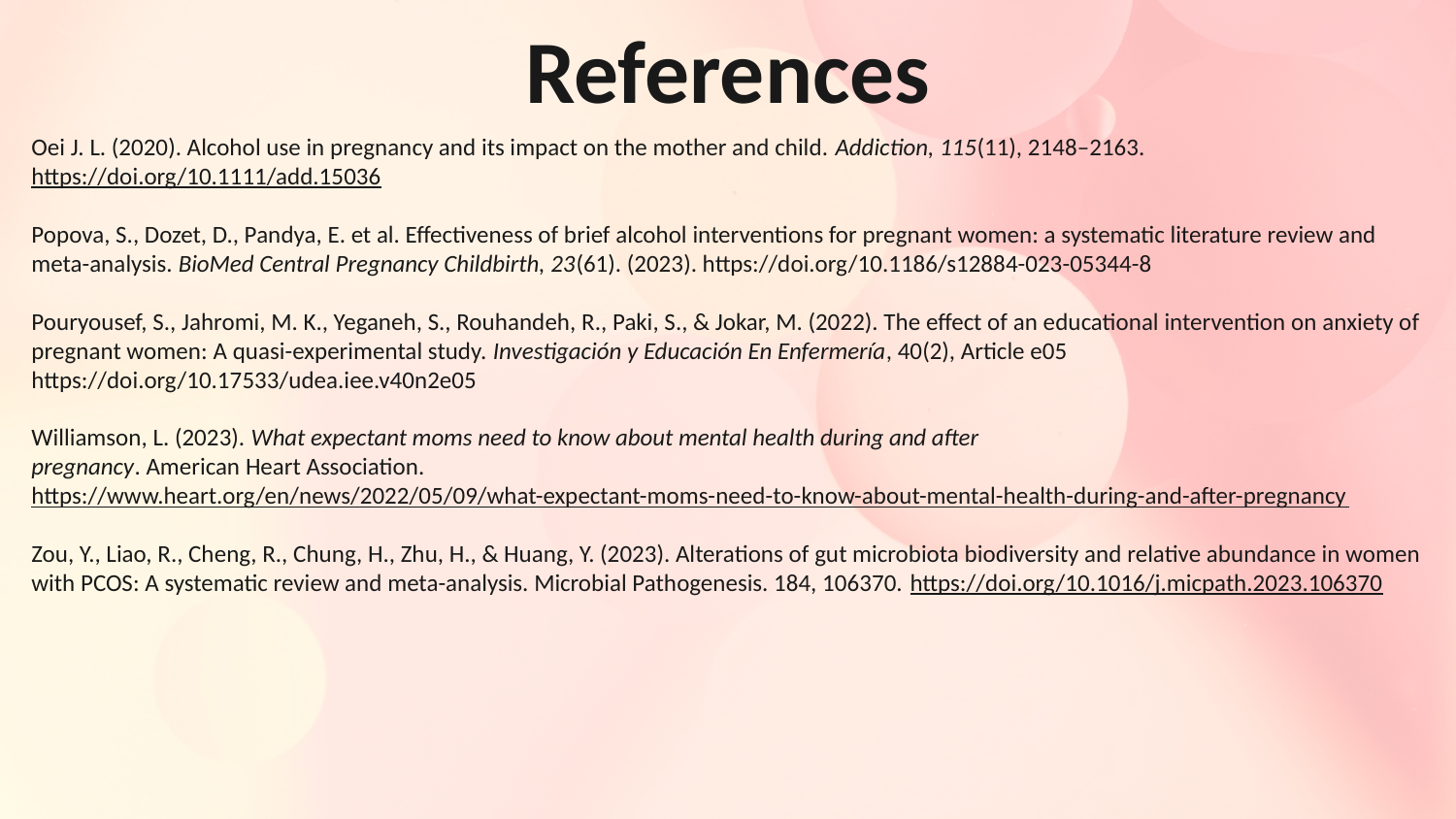

# References
Oei J. L. (2020). Alcohol use in pregnancy and its impact on the mother and child. Addiction, 115(11), 2148–2163. https://doi.org/10.1111/add.15036

Popova, S., Dozet, D., Pandya, E. et al. Effectiveness of brief alcohol interventions for pregnant women: a systematic literature review and meta-analysis. BioMed Central Pregnancy Childbirth, 23(61). (2023). https://doi.org/10.1186/s12884-023-05344-8

Pouryousef, S., Jahromi, M. K., Yeganeh, S., Rouhandeh, R., Paki, S., & Jokar, M. (2022). The effect of an educational intervention on anxiety of pregnant women: A quasi-experimental study. Investigación y Educación En Enfermería, 40(2), Article e05 https://doi.org/10.17533/udea.iee.v40n2e05

Williamson, L. (2023). What expectant moms need to know about mental health during and after
pregnancy. American Heart Association. https://www.heart.org/en/news/2022/05/09/what-expectant-moms-need-to-know-about-mental-health-during-and-after-pregnancy

Zou, Y., Liao, R., Cheng, R., Chung, H., Zhu, H., & Huang, Y. (2023). Alterations of gut microbiota biodiversity and relative abundance in women with PCOS: A systematic review and meta-analysis. Microbial Pathogenesis. 184, 106370. https://doi.org/10.1016/j.micpath.2023.106370